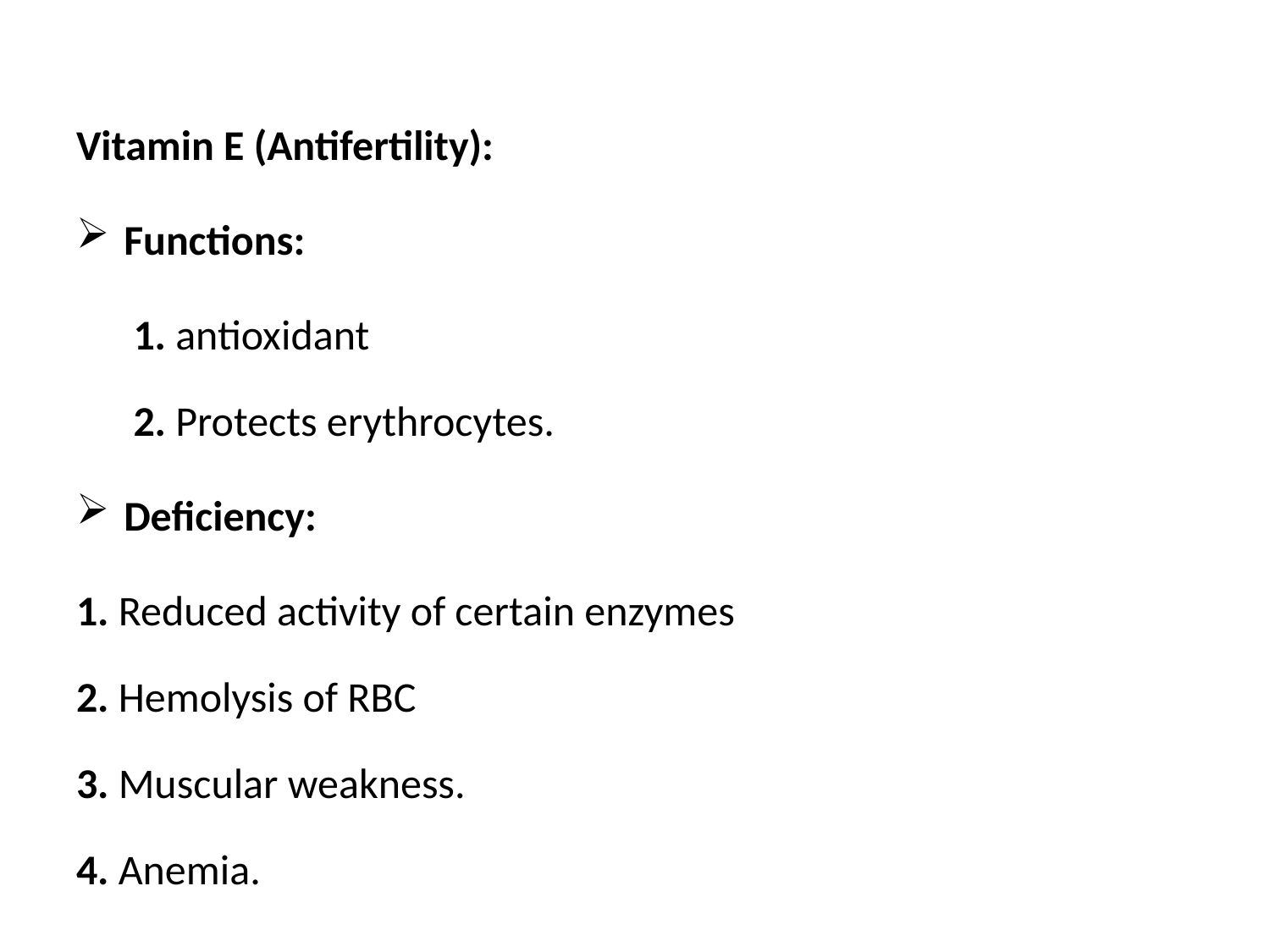

Vitamin E (Antifertility):
Functions:
      1. antioxidant
      2. Protects erythrocytes.
Deficiency:
1. Reduced activity of certain enzymes
2. Hemolysis of RBC
3. Muscular weakness.
4. Anemia.